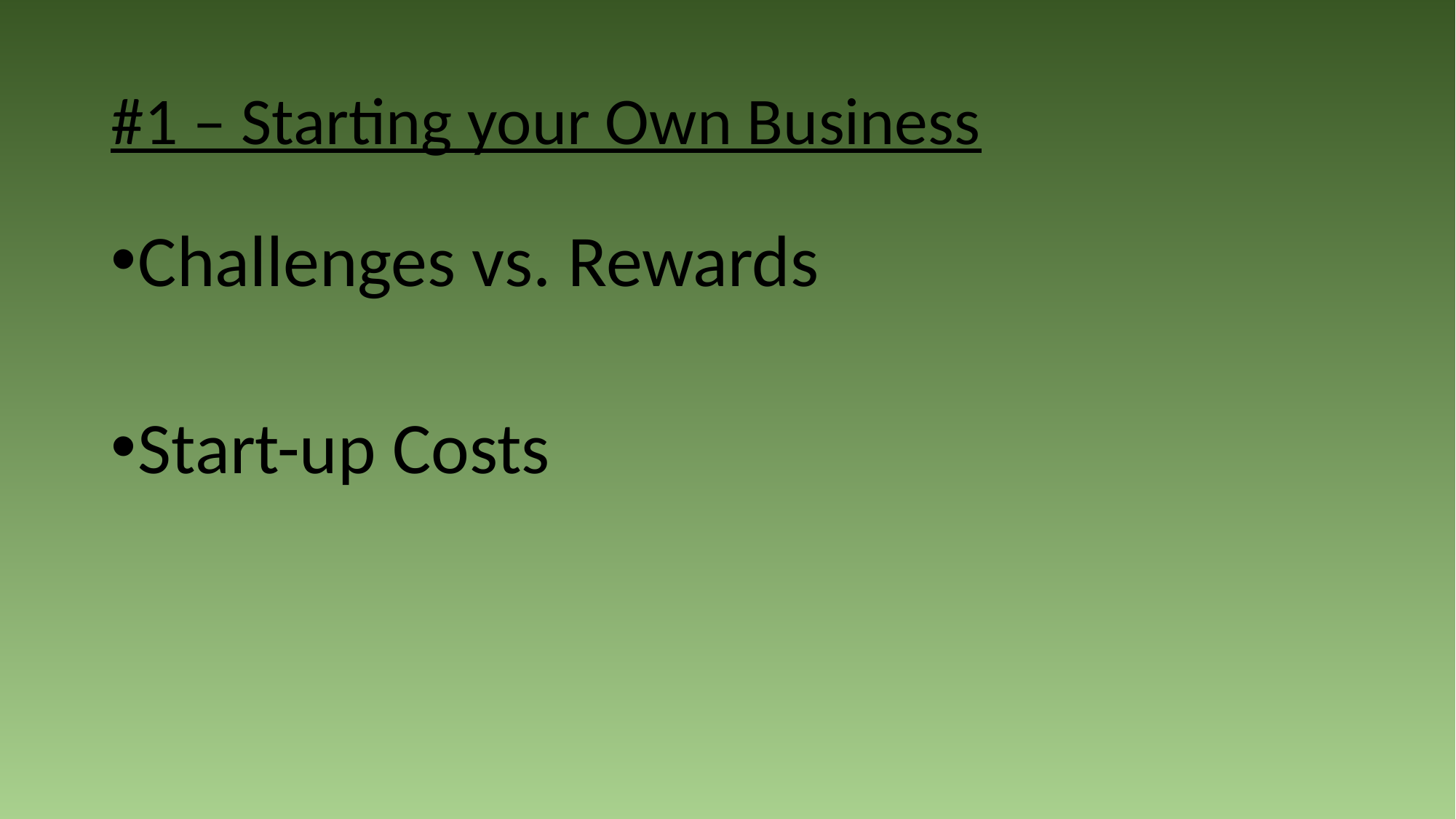

# #1 – Starting your Own Business
Challenges vs. Rewards

Start-up Costs